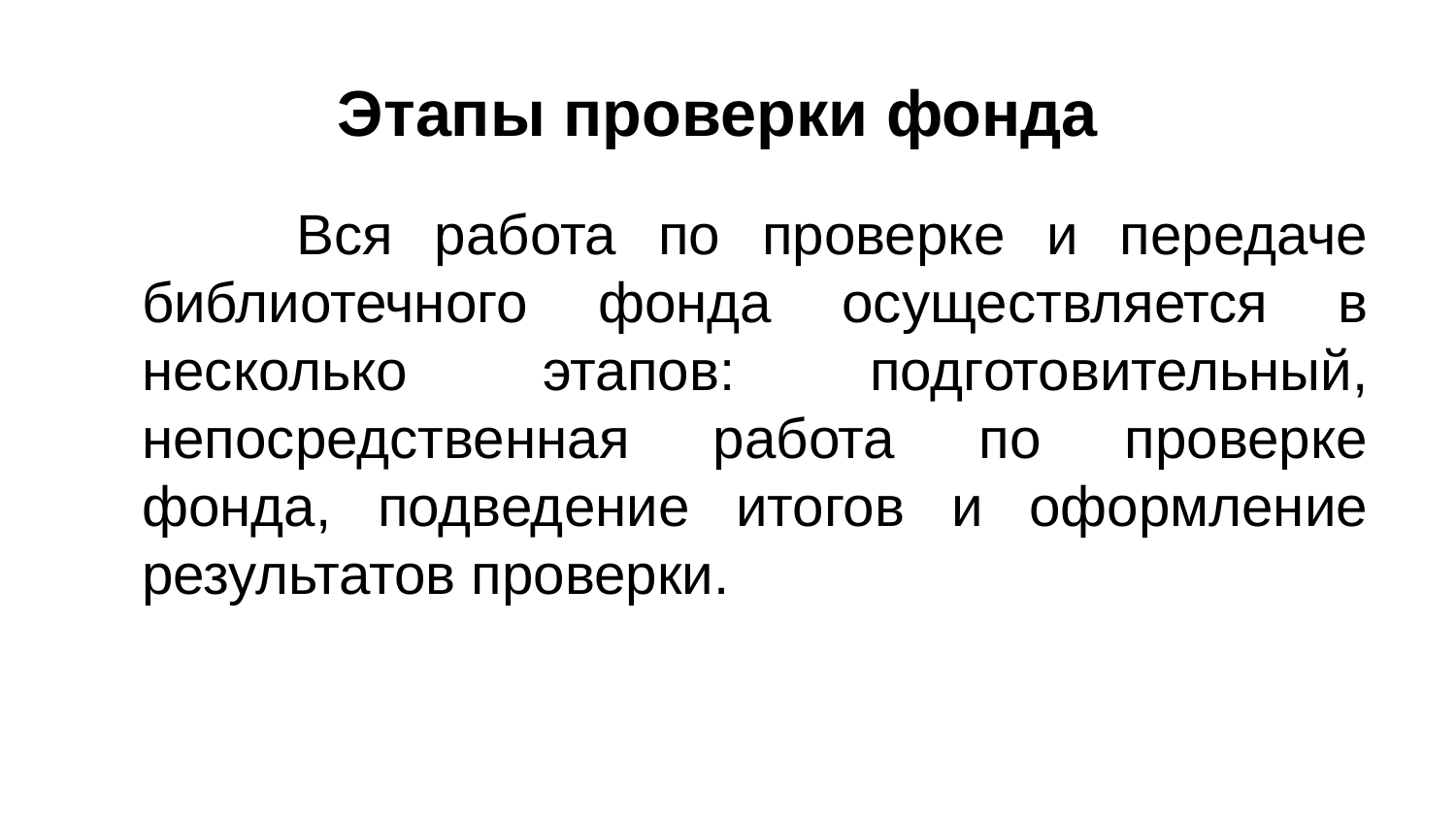

# Этапы проверки фонда
     Вся работа по проверке и передаче библиотечного фонда осуществляется в несколько этапов: подготовительный, непосредственная работа по проверке фонда, подведение итогов и оформление результатов проверки.